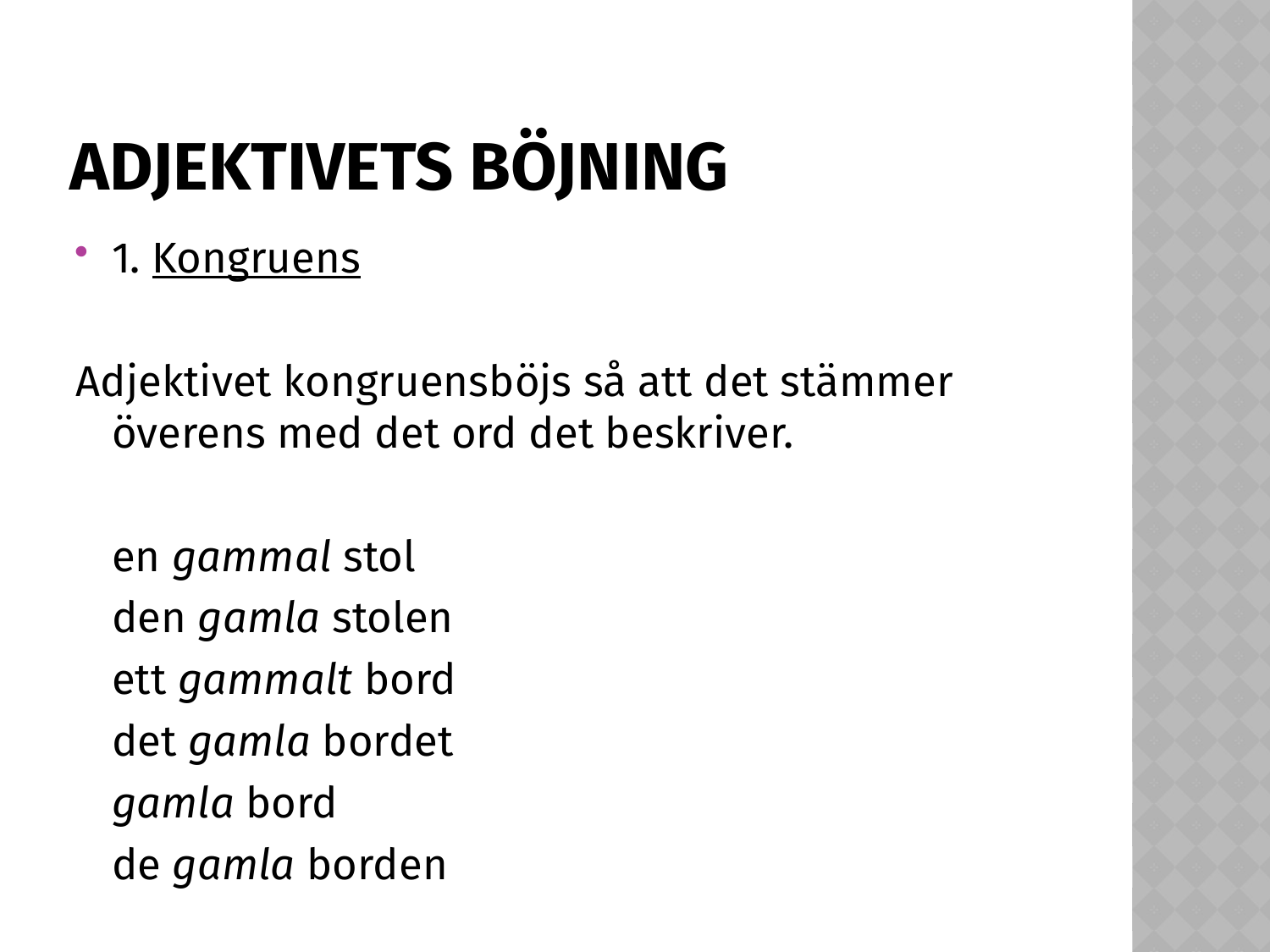

# Adjektivets böjning
1. Kongruens

Adjektivet kongruensböjs så att det stämmer överens med det ord det beskriver.

		en gammal stol
		den gamla stolen
		ett gammalt bord
		det gamla bordet
		gamla bord
		de gamla borden